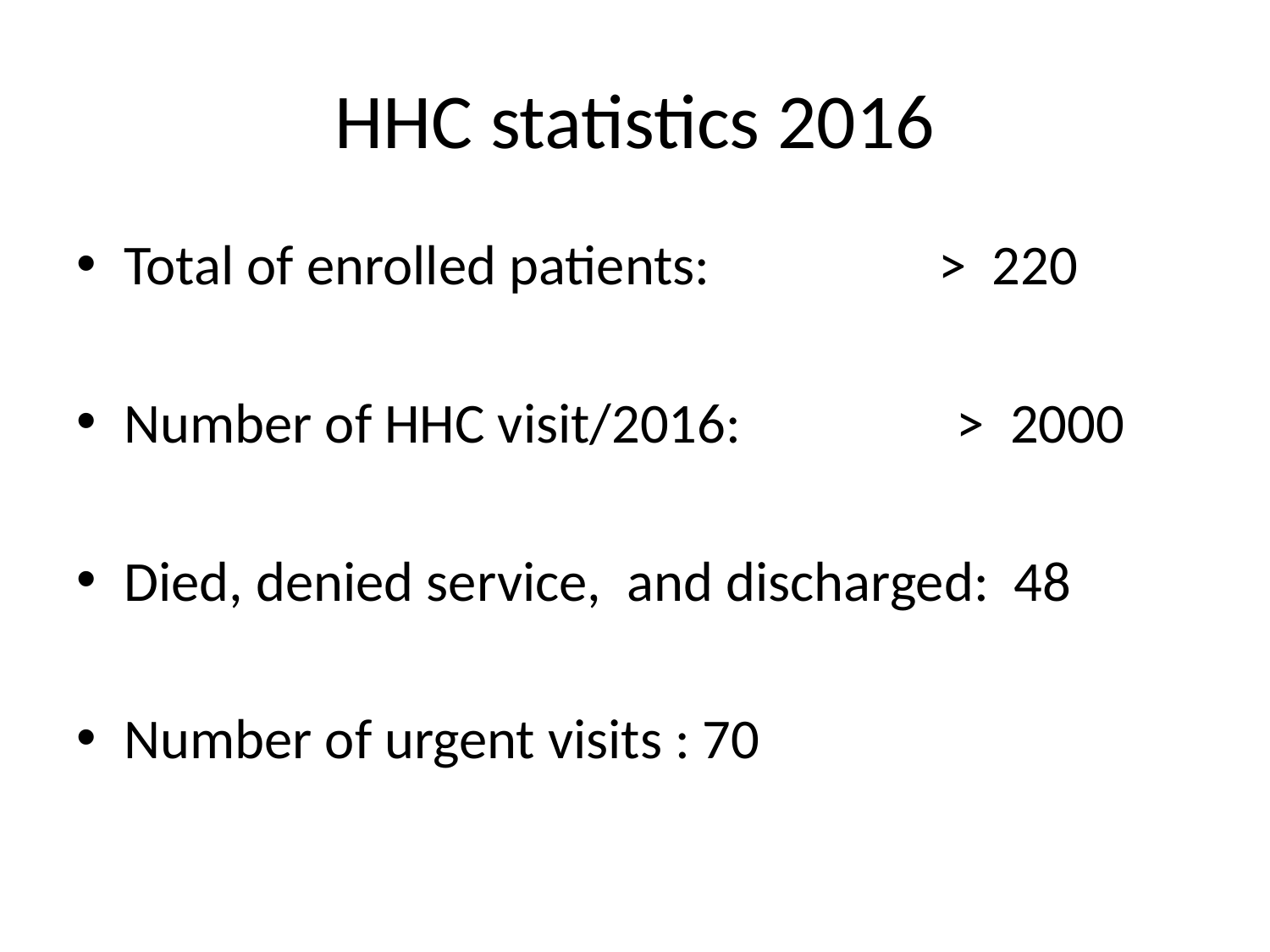

# HHC statistics 2016
Total of enrolled patients:                  >  220

Number of HHC visit/2016:                 >  2000

Died, denied service,  and discharged:  48

Number of urgent visits : 70